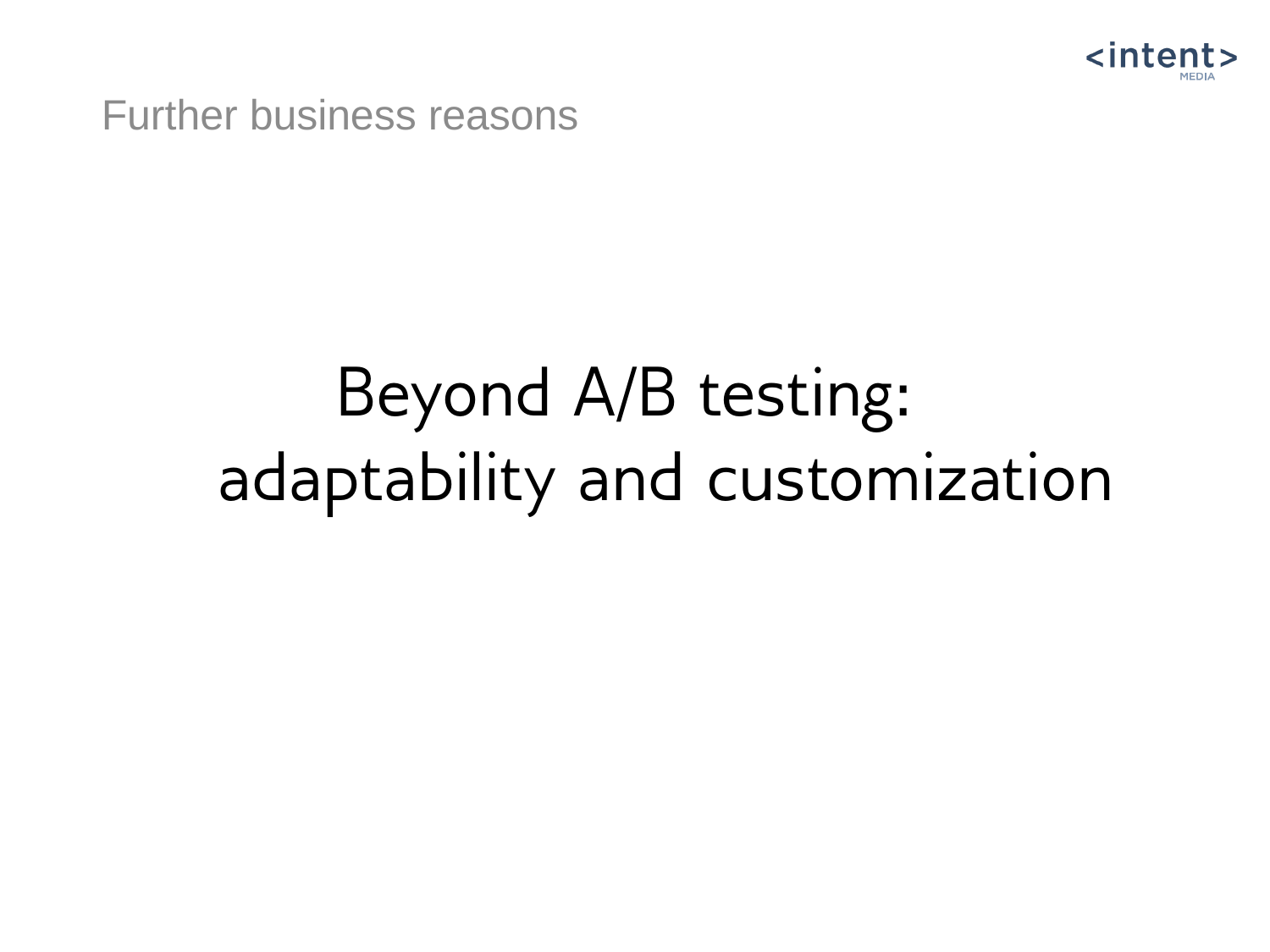

Further business reasons
# Beyond A/B testing: adaptability and customization